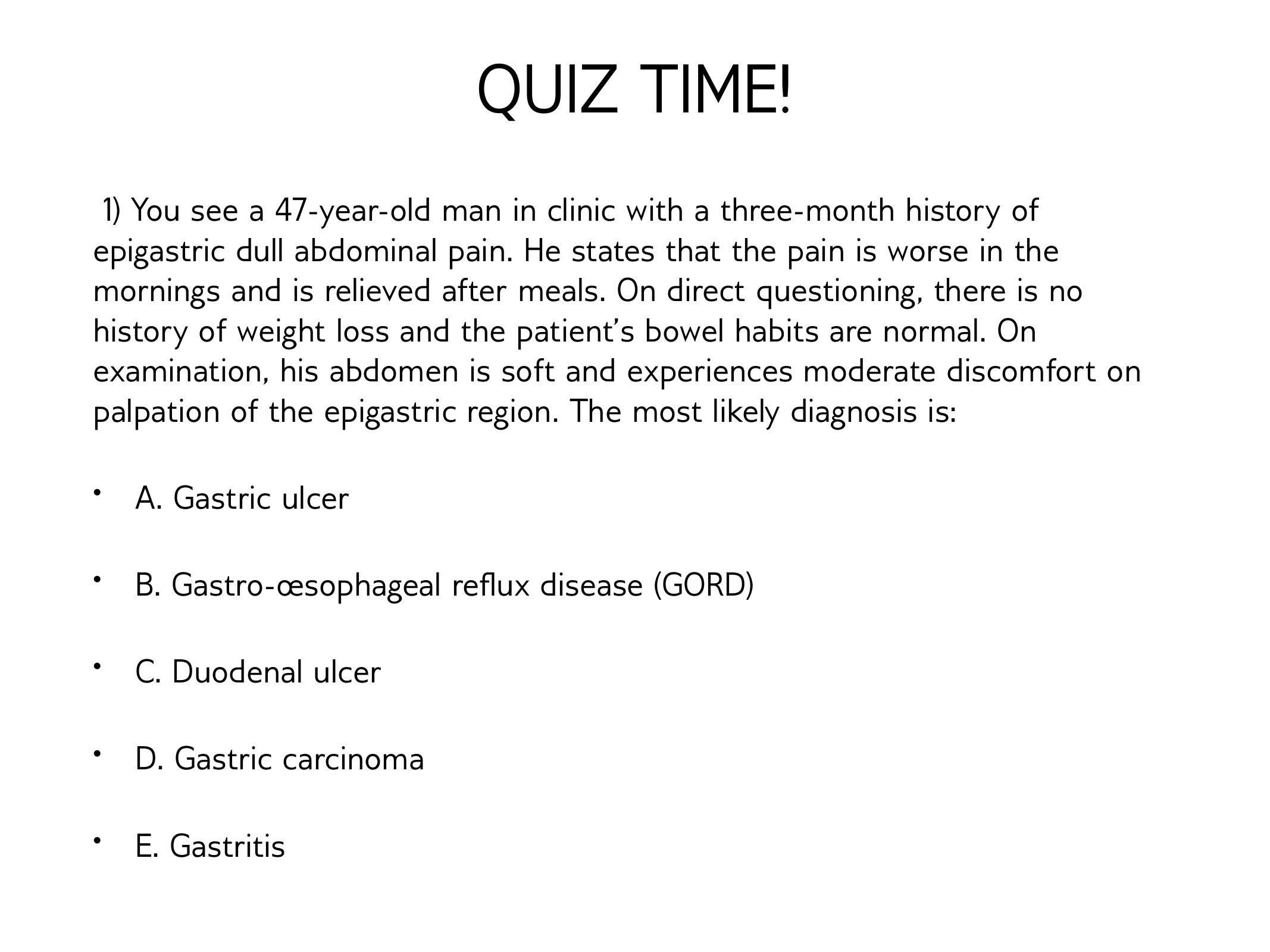

# QUIZ TIME!
 1) You see a 47-year-old man in clinic with a three-month history of epigastric dull abdominal pain. He states that the pain is worse in the mornings and is relieved after meals. On direct questioning, there is no history of weight loss and the patient’s bowel habits are normal. On examination, his abdomen is soft and experiences moderate discomfort on palpation of the epigastric region. The most likely diagnosis is:
A. Gastric ulcer
B. Gastro-oesophageal reflux disease (GORD)
C. Duodenal ulcer
D. Gastric carcinoma
E. Gastritis